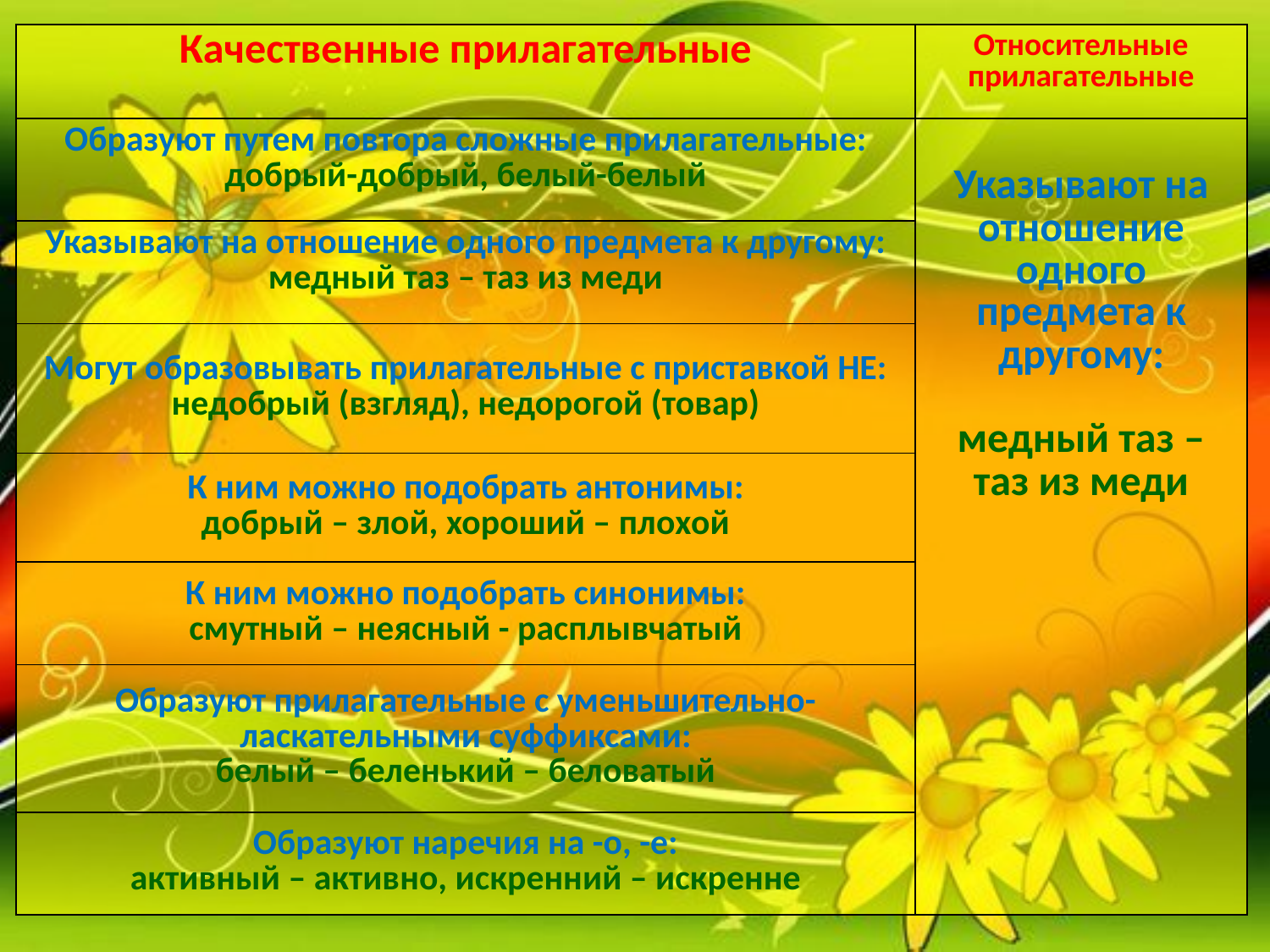

| Качественные прилагательные | Относительные прилагательные |
| --- | --- |
| Образуют путем повтора сложные прилагательные: добрый-добрый, белый-белый | Указывают на отношение одного предмета к другому: медный таз – таз из меди |
| Указывают на отношение одного предмета к другому: медный таз – таз из меди |  |
| Могут образовывать прилагательные с приставкой НЕ: недобрый (взгляд), недорогой (товар) |  |
| К ним можно подобрать антонимы: добрый – злой, хороший – плохой |  |
| К ним можно подобрать синонимы: смутный – неясный - расплывчатый |  |
| Образуют прилагательные с уменьшительно-ласкательными суффиксами: белый – беленький – беловатый |  |
| Образуют наречия на -о, -е: активный – активно, искренний – искренне |  |